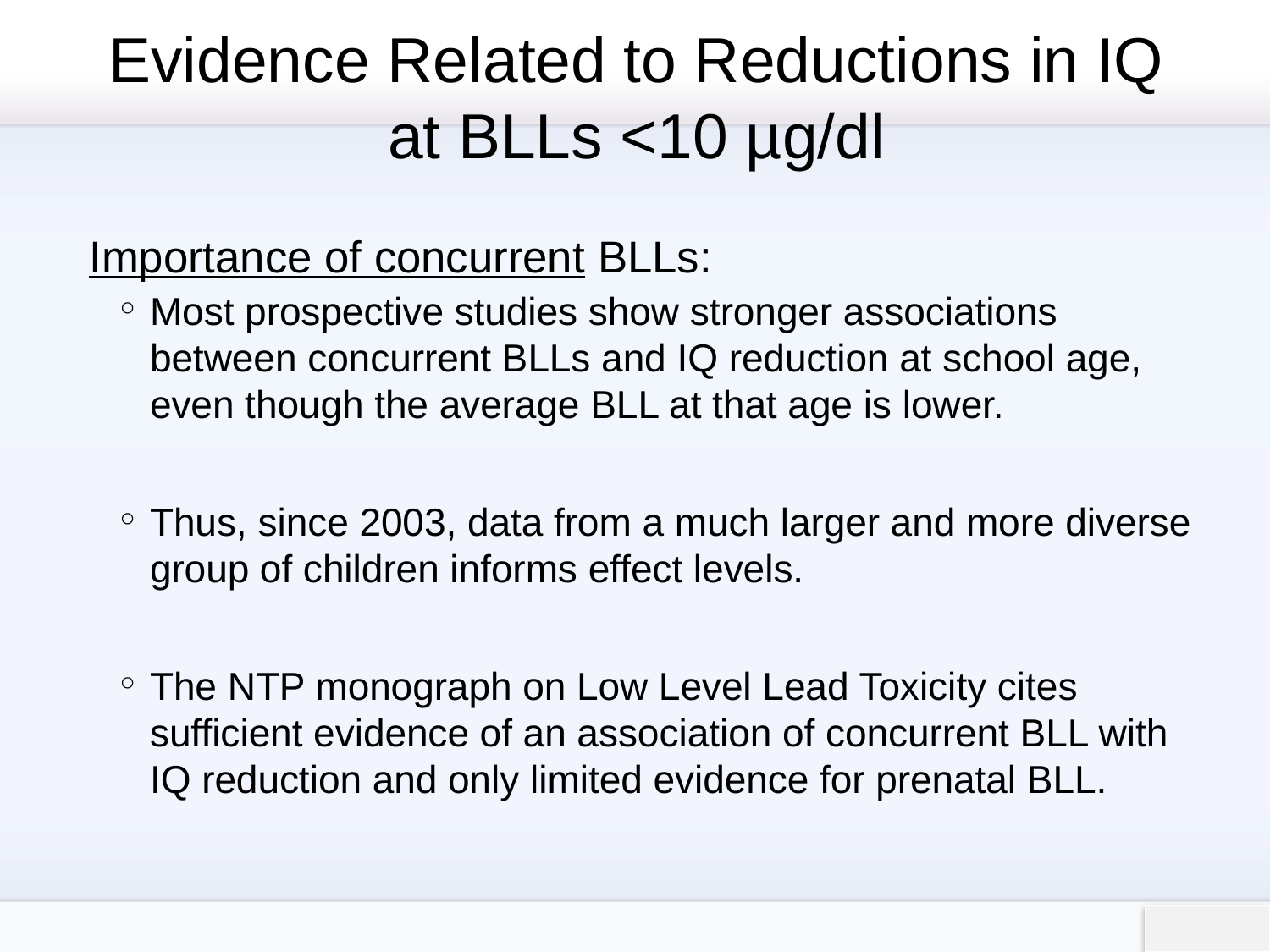

# Evidence Related to Reductions in IQ at BLLs <10 µg/dl
Importance of concurrent BLLs:
Most prospective studies show stronger associations between concurrent BLLs and IQ reduction at school age, even though the average BLL at that age is lower.

Thus, since 2003, data from a much larger and more diverse group of children informs effect levels.

The NTP monograph on Low Level Lead Toxicity cites sufficient evidence of an association of concurrent BLL with IQ reduction and only limited evidence for prenatal BLL.